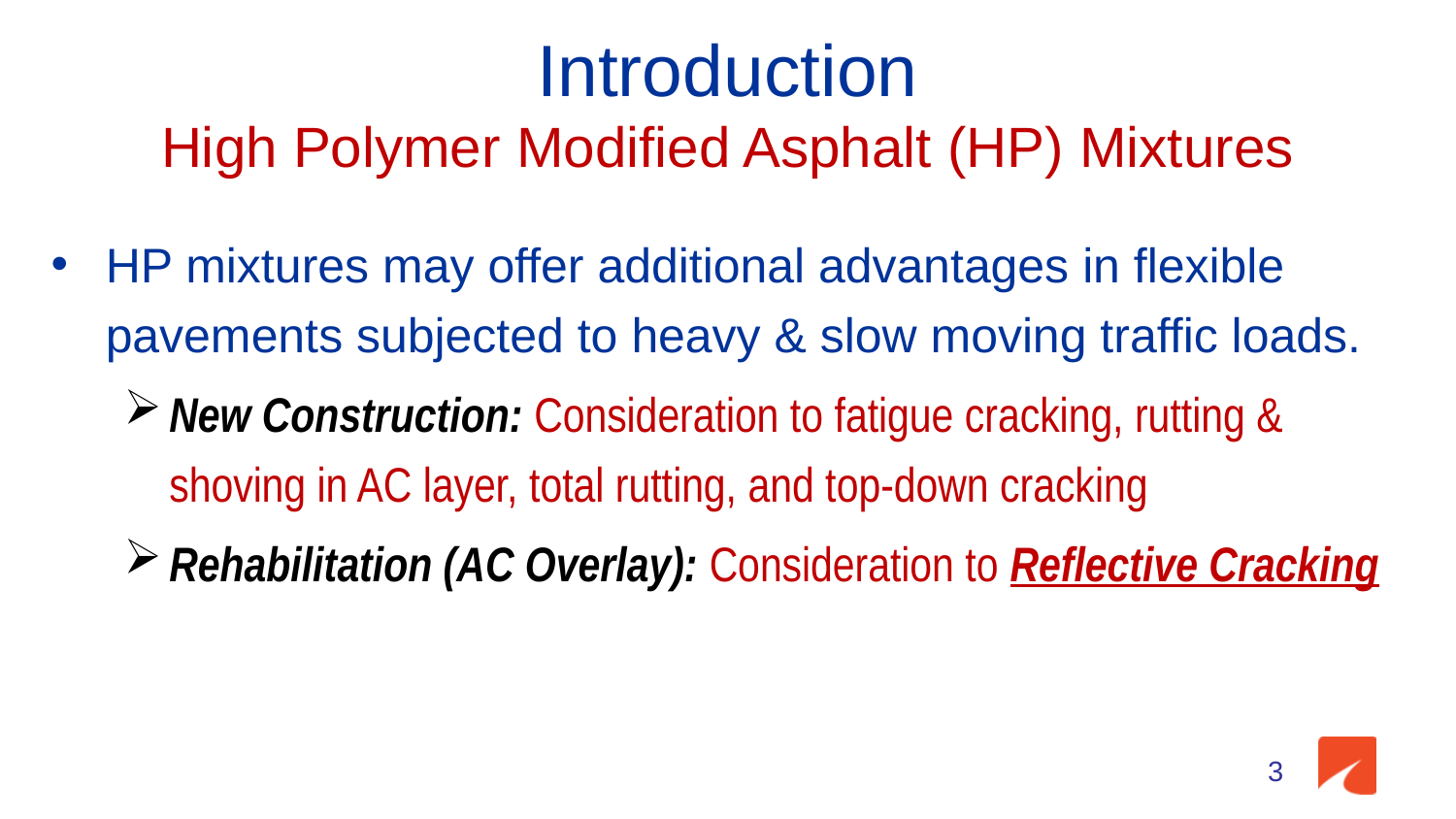

Introduction
High Polymer Modified Asphalt (HP) Mixtures
HP mixtures may offer additional advantages in flexible pavements subjected to heavy & slow moving traffic loads.
New Construction: Consideration to fatigue cracking, rutting & shoving in AC layer, total rutting, and top-down cracking
Rehabilitation (AC Overlay): Consideration to Reflective Cracking

3